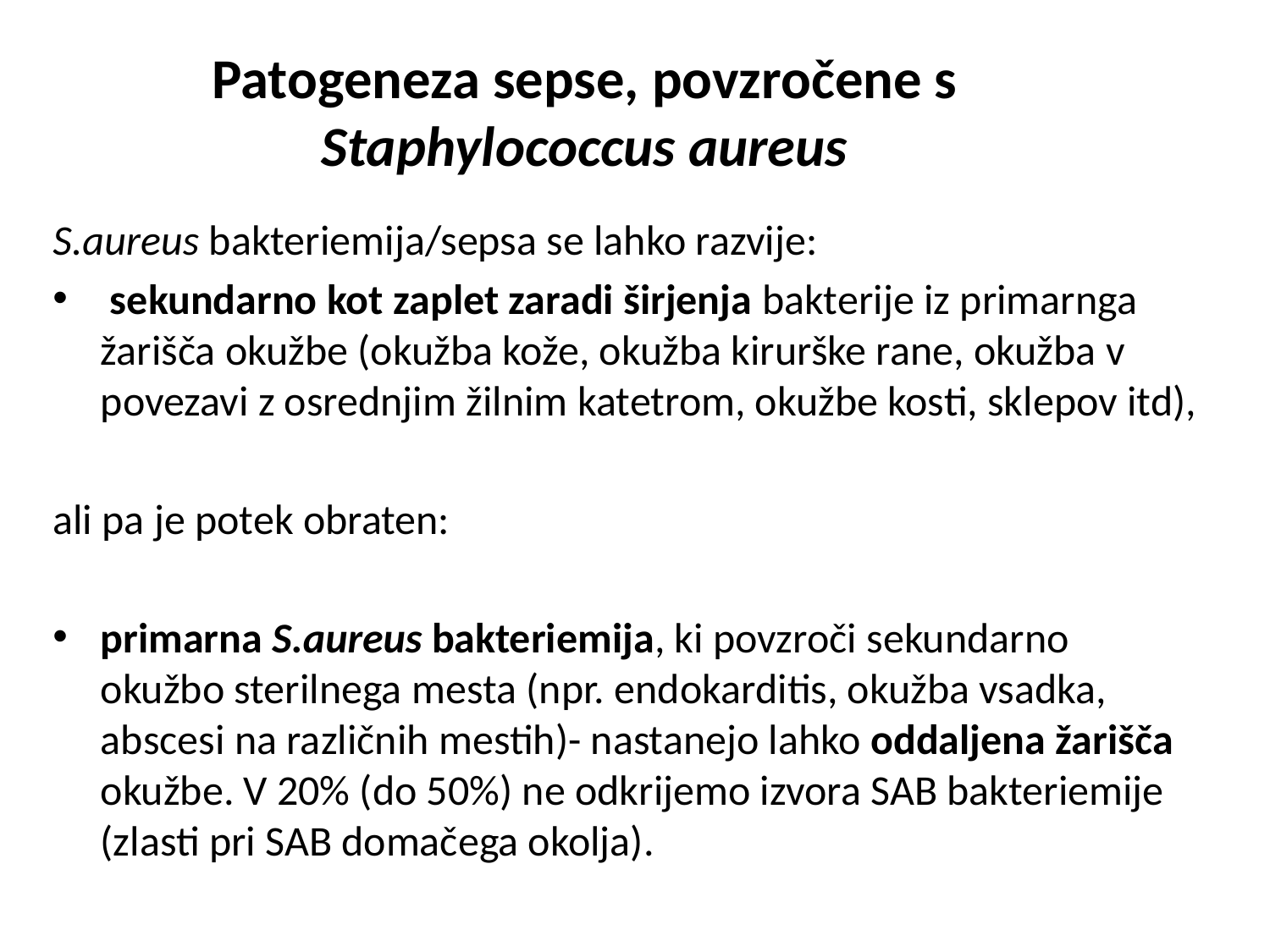

Patogeneza sepse, povzročene s Staphylococcus aureus
S.aureus bakteriemija/sepsa se lahko razvije:
 sekundarno kot zaplet zaradi širjenja bakterije iz primarnga žarišča okužbe (okužba kože, okužba kirurške rane, okužba v povezavi z osrednjim žilnim katetrom, okužbe kosti, sklepov itd),

ali pa je potek obraten:

primarna S.aureus bakteriemija, ki povzroči sekundarno okužbo sterilnega mesta (npr. endokarditis, okužba vsadka, abscesi na različnih mestih)- nastanejo lahko oddaljena žarišča okužbe. V 20% (do 50%) ne odkrijemo izvora SAB bakteriemije (zlasti pri SAB domačega okolja).